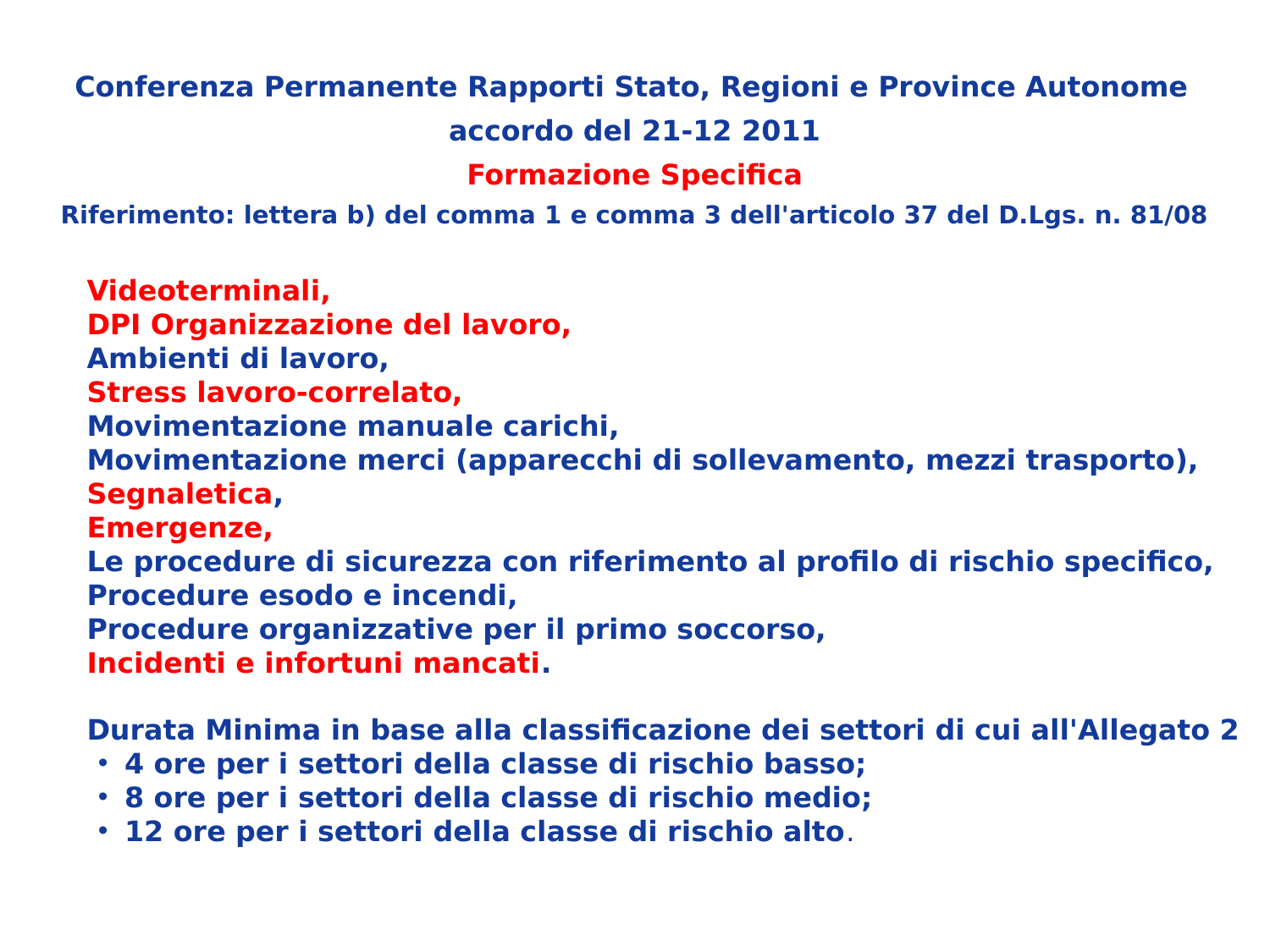

Conferenza Permanente Rapporti Stato, Regioni e Province Autonome
accordo del 21-12 2011
Formazione Specifica
Riferimento: lettera b) del comma 1 e comma 3 dell'articolo 37 del D.Lgs. n. 81/08
Videoterminali,
DPI Organizzazione del lavoro,
Ambienti di lavoro,
Stress lavoro-correlato,
Movimentazione manuale carichi,
Movimentazione merci (apparecchi di sollevamento, mezzi trasporto),
Segnaletica,
Emergenze,
Le procedure di sicurezza con riferimento al profilo di rischio specifico,
Procedure esodo e incendi,
Procedure organizzative per il primo soccorso,
Incidenti e infortuni mancati.

Durata Minima in base alla classificazione dei settori di cui all'Allegato 2
4 ore per i settori della classe di rischio basso;
8 ore per i settori della classe di rischio medio;
12 ore per i settori della classe di rischio alto.